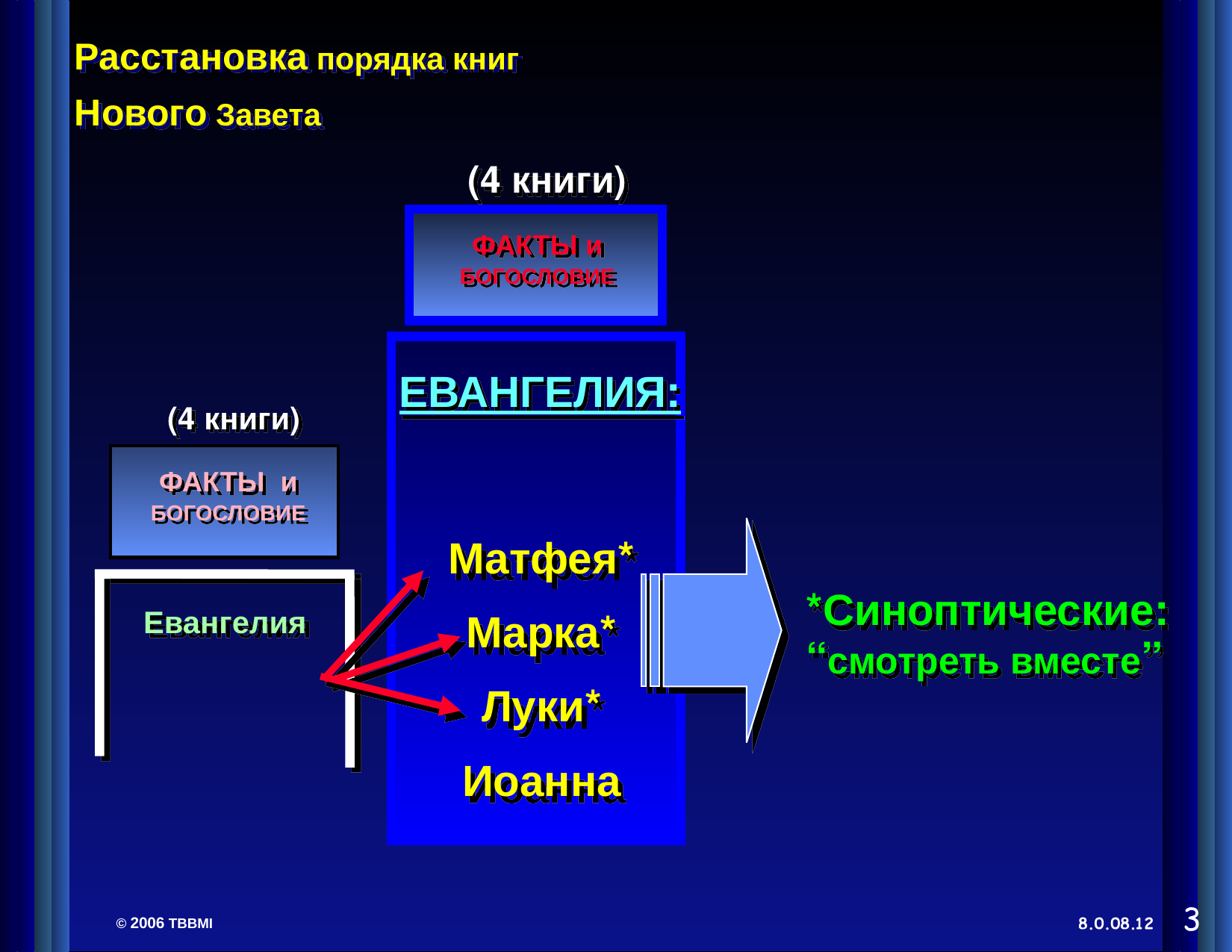

(4 книги)

ФАКТЫ и
БОГОСЛОВИЕ

ЕВАНГЕЛИЯ:
(4 книги)

ФАКТЫ  и
БОГОСЛОВИЕ

Евангелия

*Синоптические:
“смотреть вместе”
Матфея*
Марка*
Луки*
Иоанна

3
12